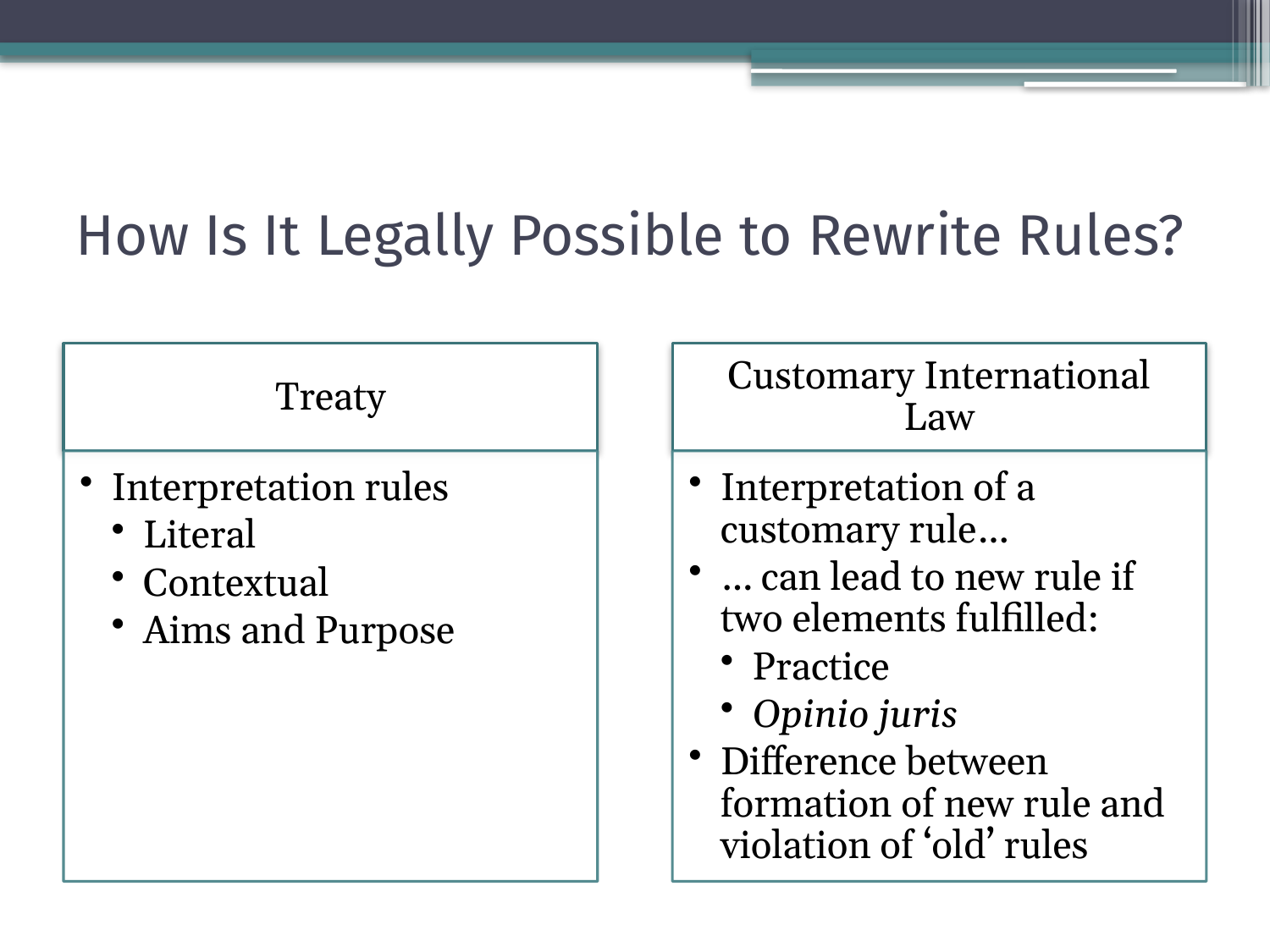

# How Is It Legally Possible to Rewrite Rules?
Treaty
Interpretation rules
Literal
Contextual
Aims and Purpose
Customary International Law
Interpretation of a customary rule…
… can lead to new rule if two elements fulfilled:
Practice
Opinio juris
Difference between formation of new rule and violation of ‘old’ rules